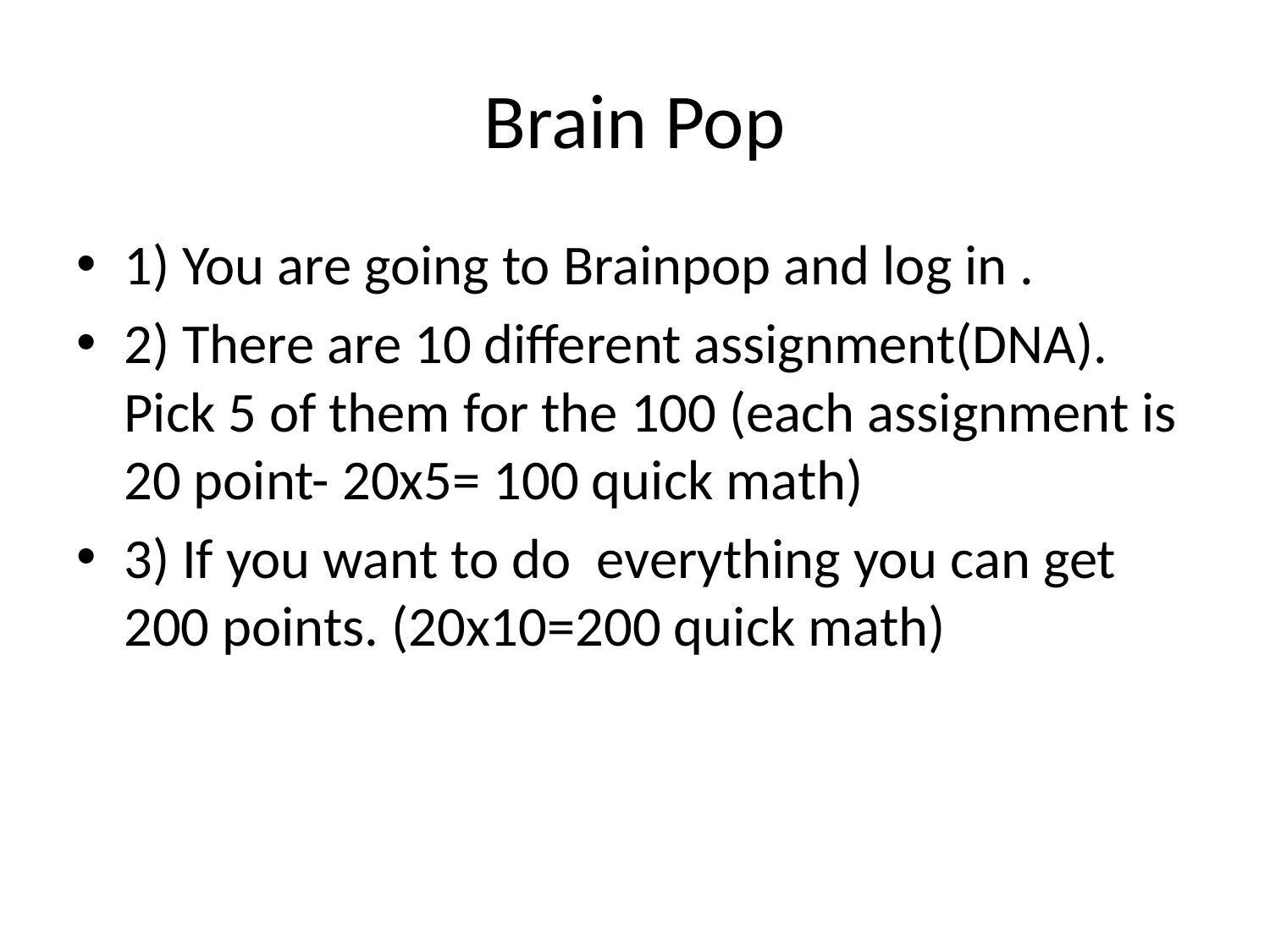

# Brain Pop
1) You are going to Brainpop and log in .
2) There are 10 different assignment(DNA). Pick 5 of them for the 100 (each assignment is 20 point- 20x5= 100 quick math)
3) If you want to do  everything you can get 200 points. (20x10=200 quick math)